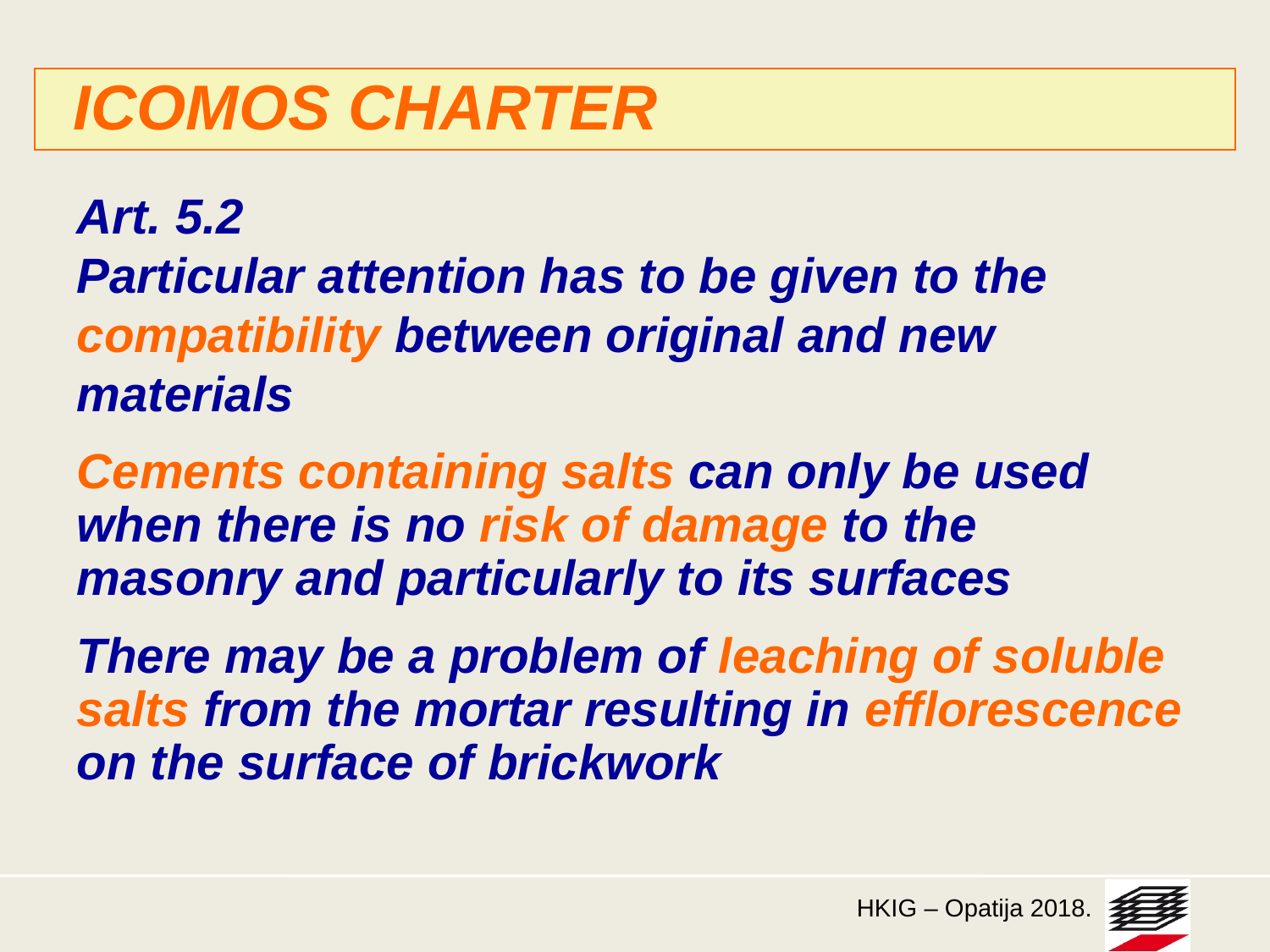

ICOMOS CHARTER
Art. 5.2
Particular attention has to be given to the compatibility between original and new materials
Cements containing salts can only be used when there is no risk of damage to the masonry and particularly to its surfaces
There may be a problem of leaching of soluble salts from the mortar resulting in efflorescence on the surface of brickwork